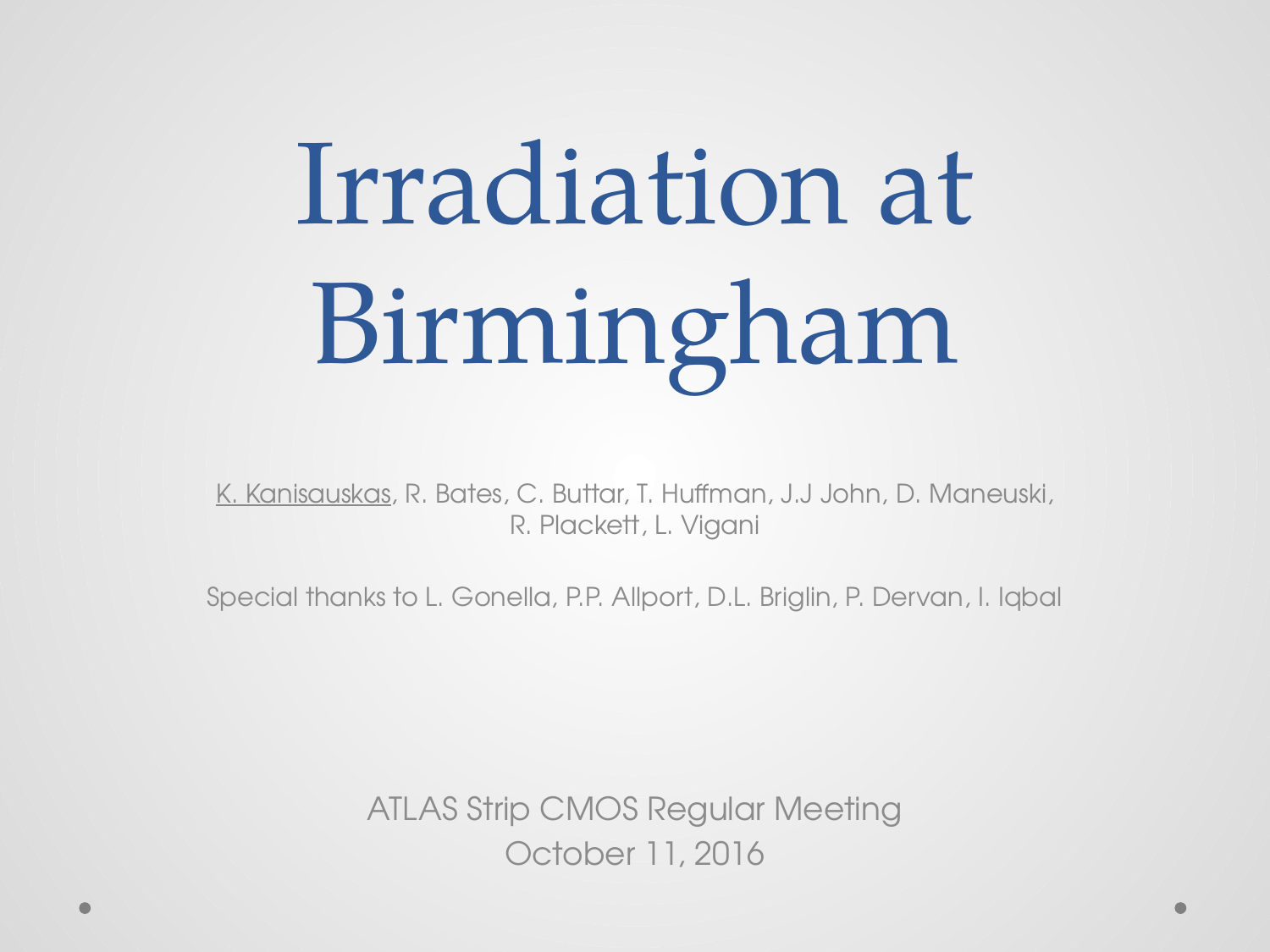

# Irradiation at Birmingham
K. Kanisauskas, R. Bates, C. Buttar, T. Huffman, J.J John, D. Maneuski, R. Plackett, L. Vigani

Special thanks to L. Gonella, P.P. Allport, D.L. Briglin, P. Dervan, I. Iqbal
ATLAS Strip CMOS Regular Meeting
October 11, 2016